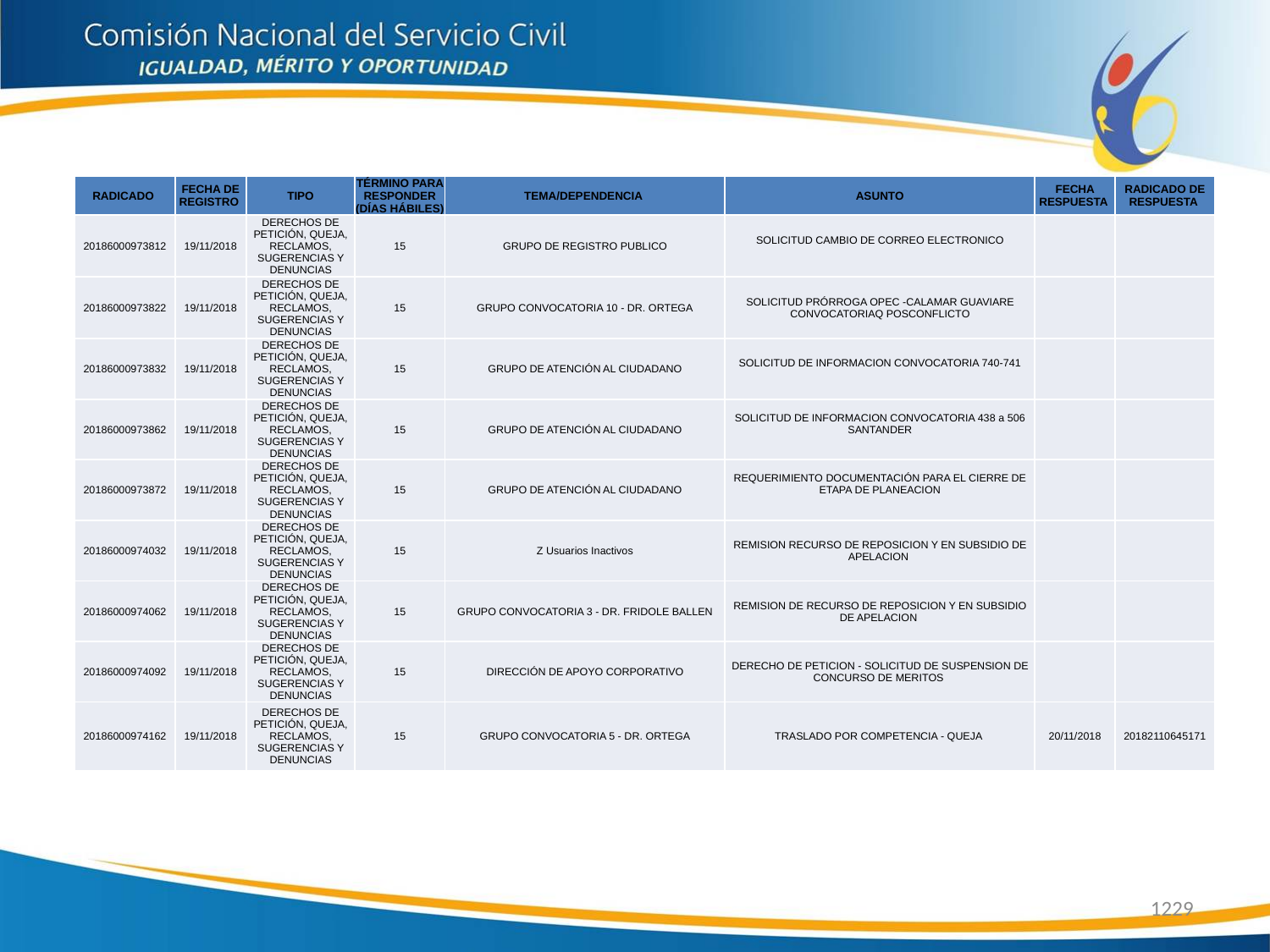

| RADICADO | FECHA DE REGISTRO | TIPO | TÉRMINO PARA RESPONDER (DÍAS HÁBILES) | TEMA/DEPENDENCIA | ASUNTO | FECHA RESPUESTA | RADICADO DE RESPUESTA |
| --- | --- | --- | --- | --- | --- | --- | --- |
| 20186000973812 | 19/11/2018 | DERECHOS DE PETICIÓN, QUEJA, RECLAMOS, SUGERENCIAS Y DENUNCIAS | 15 | GRUPO DE REGISTRO PUBLICO | SOLICITUD CAMBIO DE CORREO ELECTRONICO |  |  |
| 20186000973822 | 19/11/2018 | DERECHOS DE PETICIÓN, QUEJA, RECLAMOS, SUGERENCIAS Y DENUNCIAS | 15 | GRUPO CONVOCATORIA 10 - DR. ORTEGA | SOLICITUD PRÓRROGA OPEC -CALAMAR GUAVIARE CONVOCATORIAQ POSCONFLICTO |  |  |
| 20186000973832 | 19/11/2018 | DERECHOS DE PETICIÓN, QUEJA, RECLAMOS, SUGERENCIAS Y DENUNCIAS | 15 | GRUPO DE ATENCIÓN AL CIUDADANO | SOLICITUD DE INFORMACION CONVOCATORIA 740-741 |  |  |
| 20186000973862 | 19/11/2018 | DERECHOS DE PETICIÓN, QUEJA, RECLAMOS, SUGERENCIAS Y DENUNCIAS | 15 | GRUPO DE ATENCIÓN AL CIUDADANO | SOLICITUD DE INFORMACION CONVOCATORIA 438 a 506 SANTANDER |  |  |
| 20186000973872 | 19/11/2018 | DERECHOS DE PETICIÓN, QUEJA, RECLAMOS, SUGERENCIAS Y DENUNCIAS | 15 | GRUPO DE ATENCIÓN AL CIUDADANO | REQUERIMIENTO DOCUMENTACIÓN PARA EL CIERRE DE ETAPA DE PLANEACION |  |  |
| 20186000974032 | 19/11/2018 | DERECHOS DE PETICIÓN, QUEJA, RECLAMOS, SUGERENCIAS Y DENUNCIAS | 15 | Z Usuarios Inactivos | REMISION RECURSO DE REPOSICION Y EN SUBSIDIO DE APELACION |  |  |
| 20186000974062 | 19/11/2018 | DERECHOS DE PETICIÓN, QUEJA, RECLAMOS, SUGERENCIAS Y DENUNCIAS | 15 | GRUPO CONVOCATORIA 3 - DR. FRIDOLE BALLEN | REMISION DE RECURSO DE REPOSICION Y EN SUBSIDIO DE APELACION |  |  |
| 20186000974092 | 19/11/2018 | DERECHOS DE PETICIÓN, QUEJA, RECLAMOS, SUGERENCIAS Y DENUNCIAS | 15 | DIRECCIÓN DE APOYO CORPORATIVO | DERECHO DE PETICION - SOLICITUD DE SUSPENSION DE CONCURSO DE MERITOS |  |  |
| 20186000974162 | 19/11/2018 | DERECHOS DE PETICIÓN, QUEJA, RECLAMOS, SUGERENCIAS Y DENUNCIAS | 15 | GRUPO CONVOCATORIA 5 - DR. ORTEGA | TRASLADO POR COMPETENCIA - QUEJA | 20/11/2018 | 20182110645171 |
1229